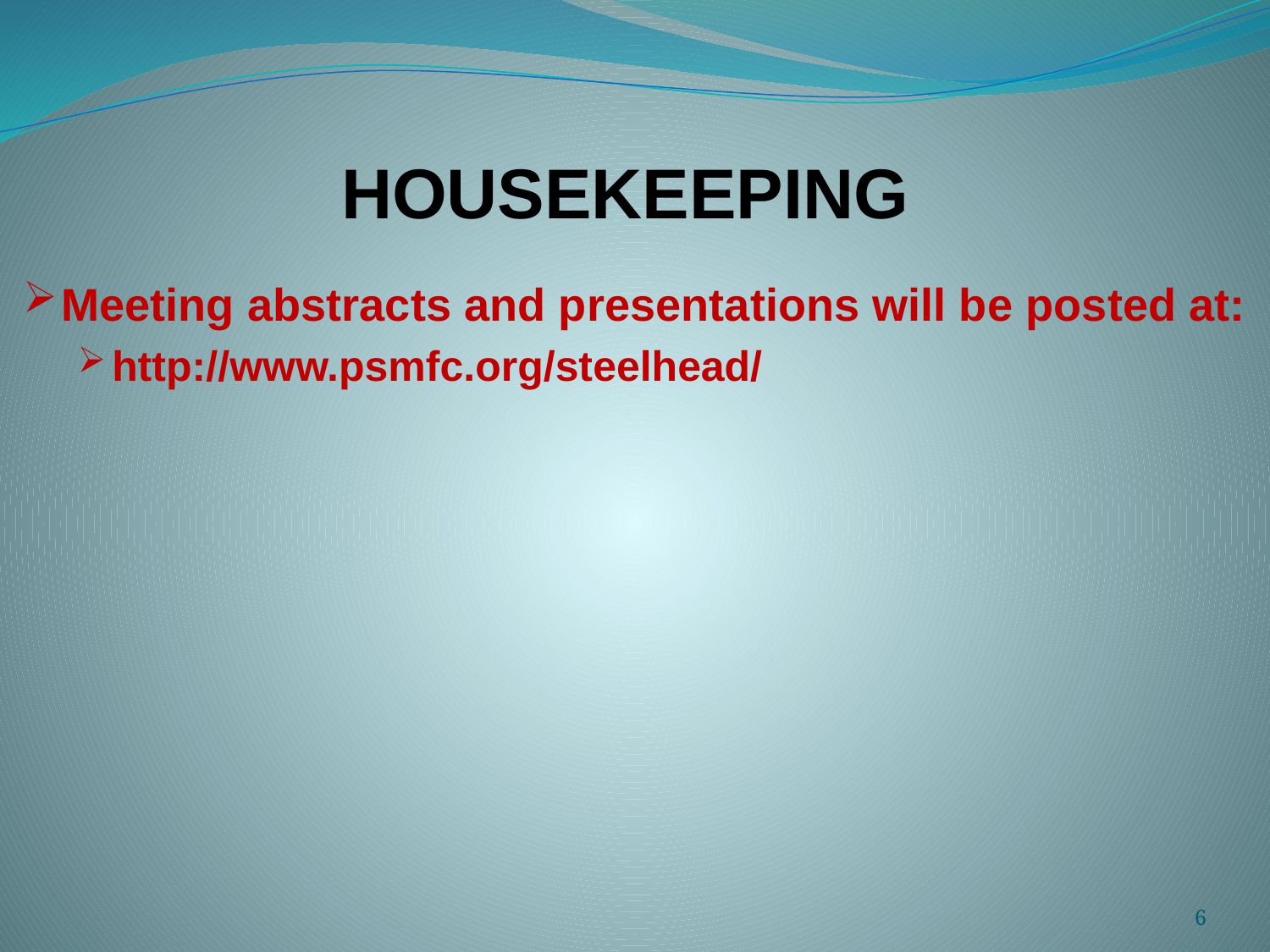

# HOUSEKEEPING
Meeting abstracts and presentations will be posted at:
http://www.psmfc.org/steelhead/

6